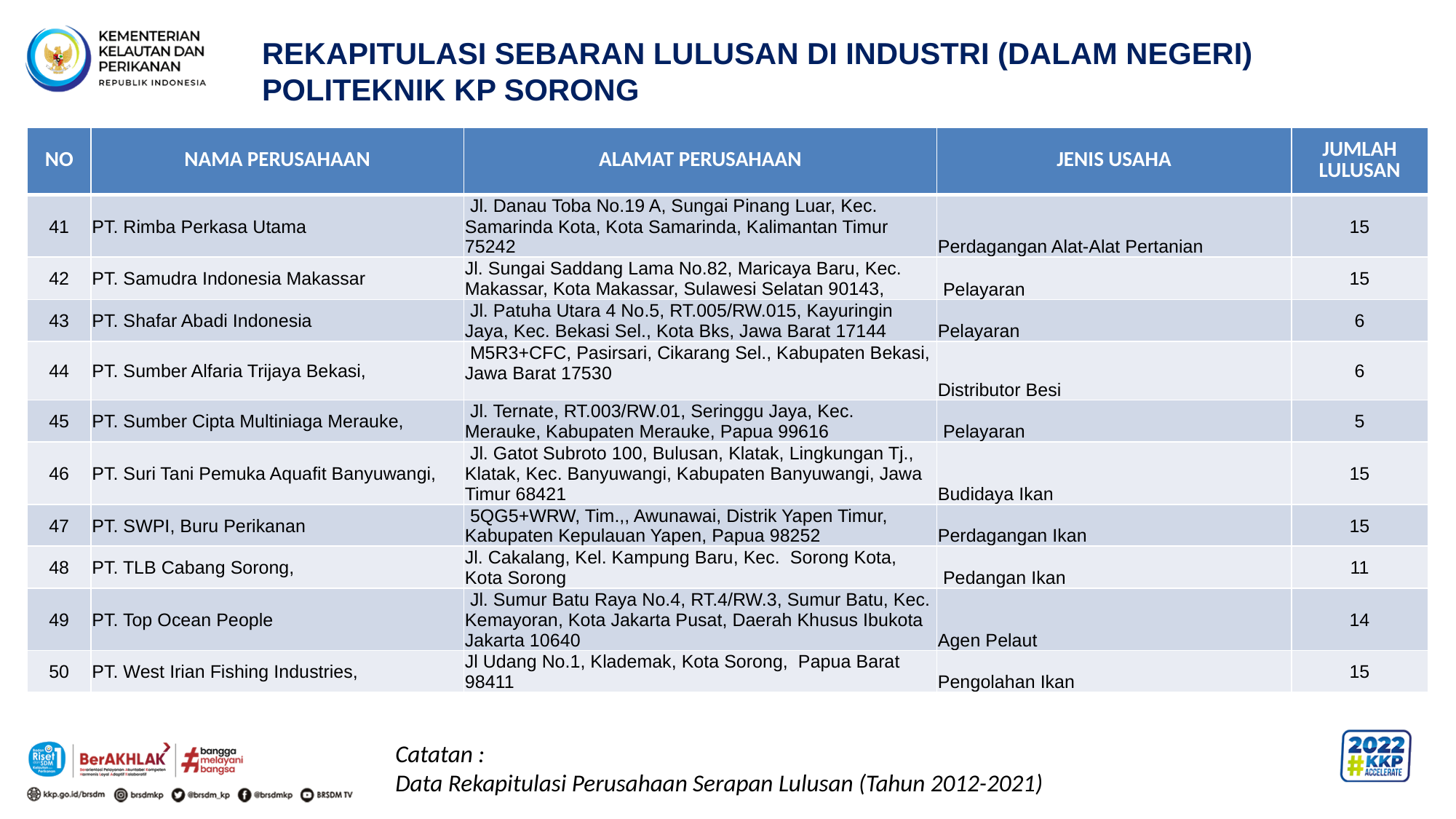

REKAPITULASI SEBARAN LULUSAN DI INDUSTRI (DALAM NEGERI)
POLITEKNIK KP SORONG
| NO | NAMA PERUSAHAAN | ALAMAT PERUSAHAAN | JENIS USAHA | JUMLAH LULUSAN |
| --- | --- | --- | --- | --- |
| 41 | PT. Rimba Perkasa Utama | Jl. Danau Toba No.19 A, Sungai Pinang Luar, Kec. Samarinda Kota, Kota Samarinda, Kalimantan Timur 75242 | Perdagangan Alat-Alat Pertanian | 15 |
| 42 | PT. Samudra Indonesia Makassar | Jl. Sungai Saddang Lama No.82, Maricaya Baru, Kec. Makassar, Kota Makassar, Sulawesi Selatan 90143, | Pelayaran | 15 |
| 43 | PT. Shafar Abadi Indonesia | Jl. Patuha Utara 4 No.5, RT.005/RW.015, Kayuringin Jaya, Kec. Bekasi Sel., Kota Bks, Jawa Barat 17144 | Pelayaran | 6 |
| 44 | PT. Sumber Alfaria Trijaya Bekasi, | M5R3+CFC, Pasirsari, Cikarang Sel., Kabupaten Bekasi, Jawa Barat 17530 | Distributor Besi | 6 |
| 45 | PT. Sumber Cipta Multiniaga Merauke, | Jl. Ternate, RT.003/RW.01, Seringgu Jaya, Kec. Merauke, Kabupaten Merauke, Papua 99616 | Pelayaran | 5 |
| 46 | PT. Suri Tani Pemuka Aquafit Banyuwangi, | Jl. Gatot Subroto 100, Bulusan, Klatak, Lingkungan Tj., Klatak, Kec. Banyuwangi, Kabupaten Banyuwangi, Jawa Timur 68421 | Budidaya Ikan | 15 |
| 47 | PT. SWPI, Buru Perikanan | 5QG5+WRW, Tim.,, Awunawai, Distrik Yapen Timur, Kabupaten Kepulauan Yapen, Papua 98252 | Perdagangan Ikan | 15 |
| 48 | PT. TLB Cabang Sorong, | Jl. Cakalang, Kel. Kampung Baru, Kec. Sorong Kota, Kota Sorong | Pedangan Ikan | 11 |
| 49 | PT. Top Ocean People | Jl. Sumur Batu Raya No.4, RT.4/RW.3, Sumur Batu, Kec. Kemayoran, Kota Jakarta Pusat, Daerah Khusus Ibukota Jakarta 10640 | Agen Pelaut | 14 |
| 50 | PT. West Irian Fishing Industries, | Jl Udang No.1, Klademak, Kota Sorong, Papua Barat 98411 | Pengolahan Ikan | 15 |
Catatan :
Data Rekapitulasi Perusahaan Serapan Lulusan (Tahun 2012-2021)